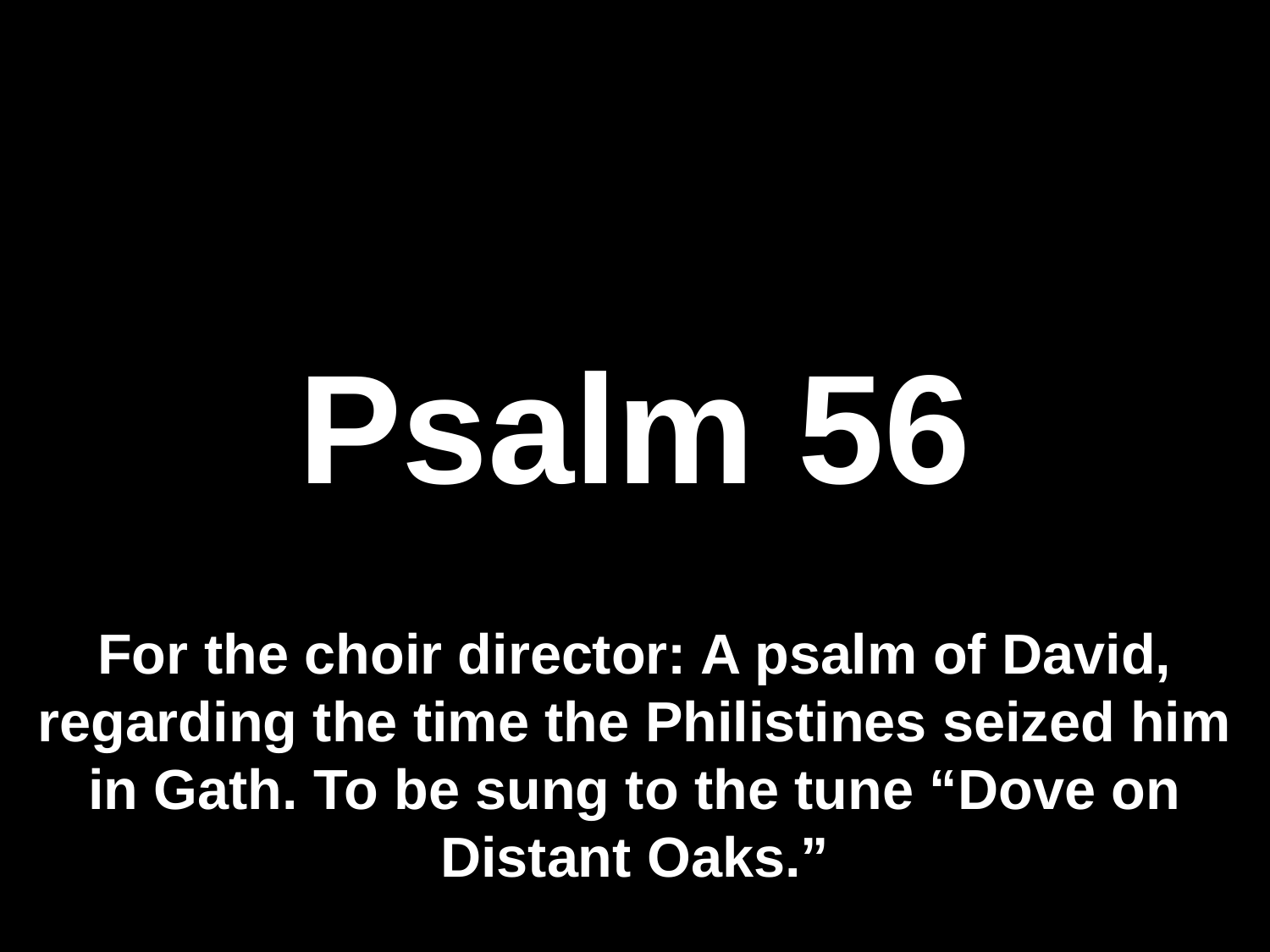

Slides on
Psalm 56
For the choir director: A psalm of David, regarding the time the Philistines seized him in Gath. To be sung to the tune “Dove on Distant Oaks.”